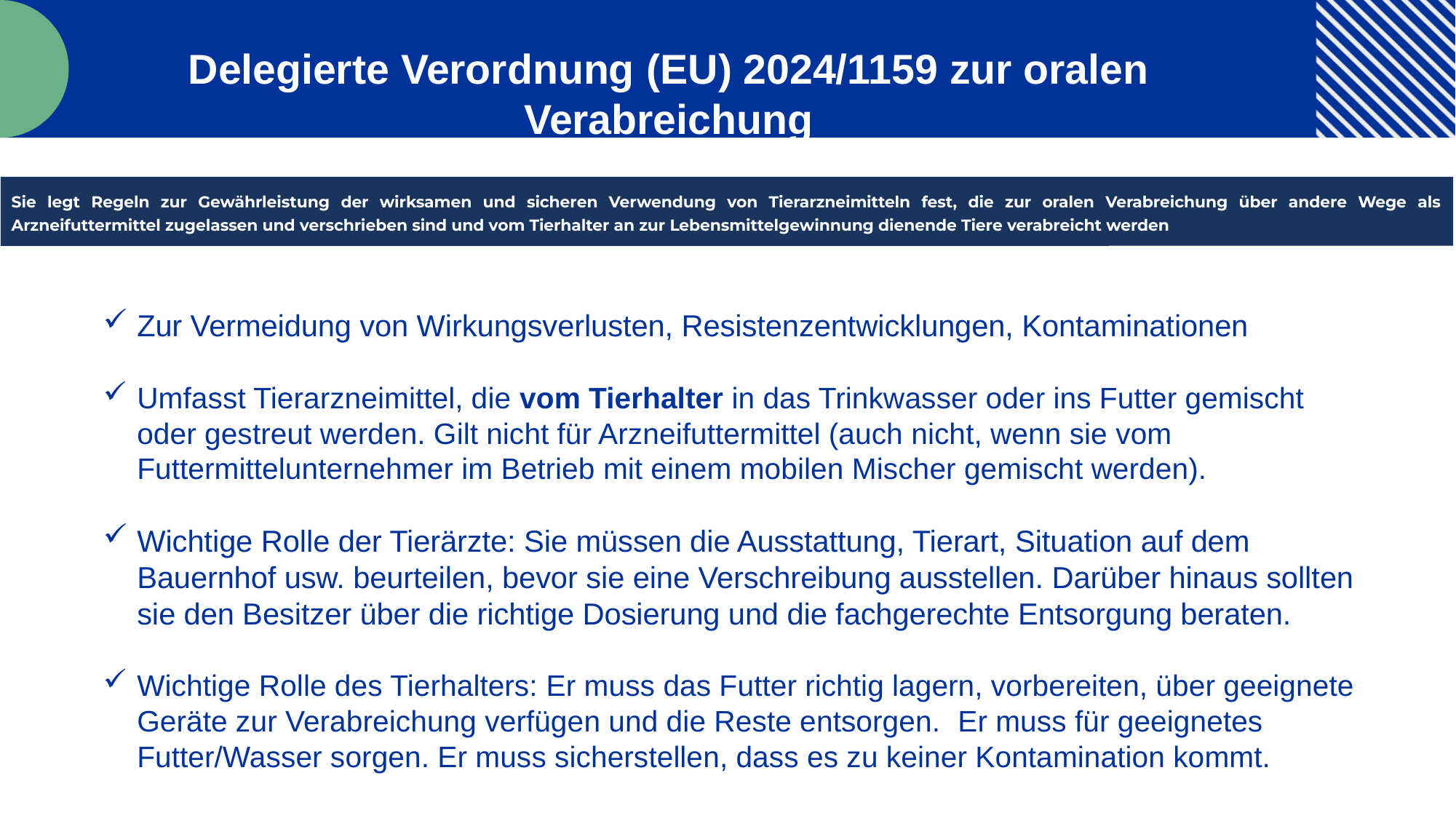

Delegierte Verordnung (EU) 2024/1159 zur oralen Verabreichung

Sie legt Regeln zur Gewährleistung der wirksamen und sicheren Verwendung von Tierarzneimitteln fest, die zur oralen Verabreichung über andere Wege als Arzneifuttermittel zugelassen und verschrieben sind und vom Tierhalter an zur Lebensmittelgewinnung dienende Tiere verabreicht werden
Zur Vermeidung von Wirkungsverlusten, Resistenzentwicklungen, Kontaminationen

Umfasst Tierarzneimittel, die vom Tierhalter in das Trinkwasser oder ins Futter gemischt oder gestreut werden. Gilt nicht für Arzneifuttermittel (auch nicht, wenn sie vom Futtermittelunternehmer im Betrieb mit einem mobilen Mischer gemischt werden).

Wichtige Rolle der Tierärzte: Sie müssen die Ausstattung, Tierart, Situation auf dem Bauernhof usw. beurteilen, bevor sie eine Verschreibung ausstellen. Darüber hinaus sollten sie den Besitzer über die richtige Dosierung und die fachgerechte Entsorgung beraten.

Wichtige Rolle des Tierhalters: Er muss das Futter richtig lagern, vorbereiten, über geeignete Geräte zur Verabreichung verfügen und die Reste entsorgen.  Er muss für geeignetes Futter/Wasser sorgen. Er muss sicherstellen, dass es zu keiner Kontamination kommt.